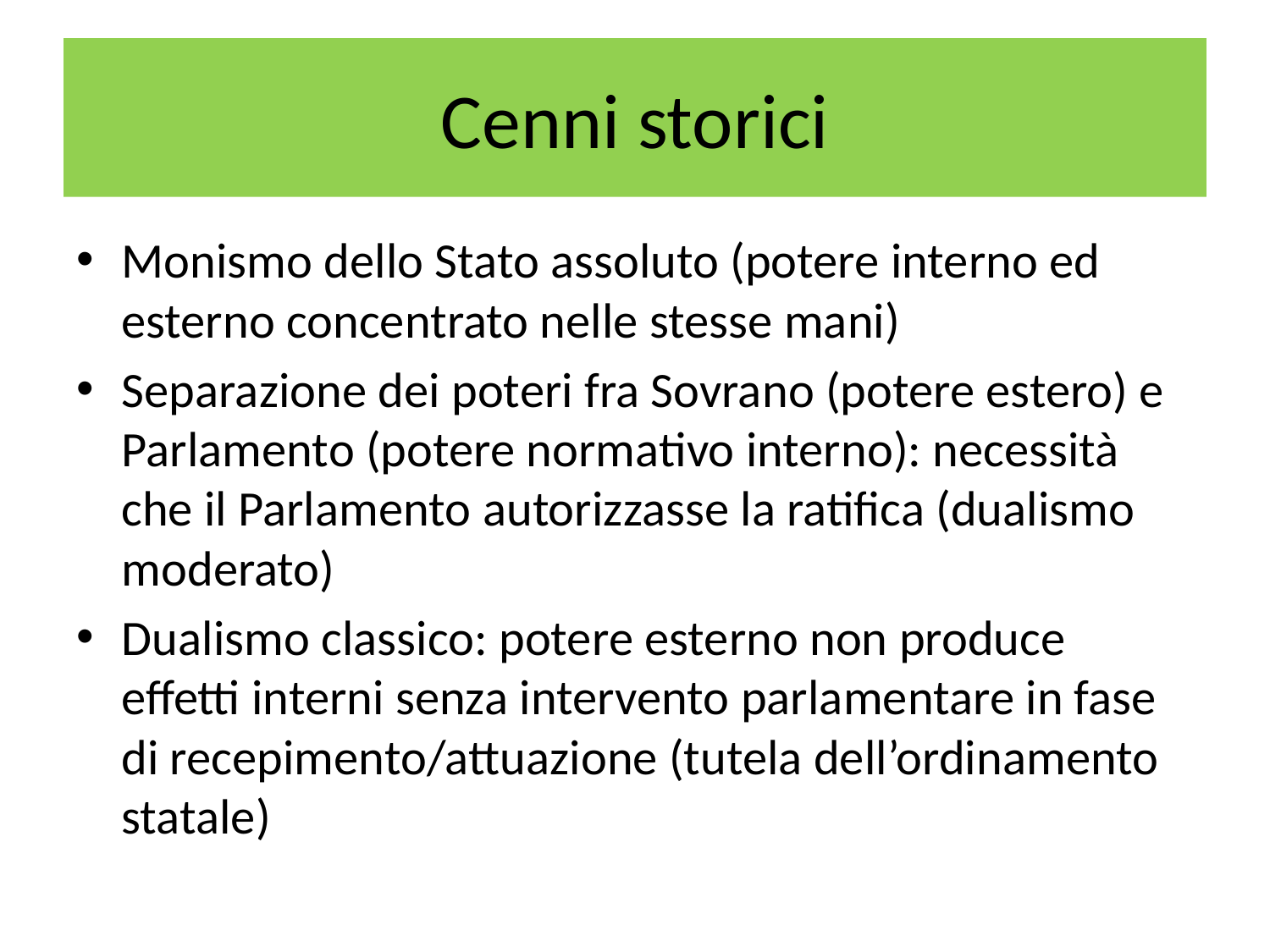

# Cenni storici
Monismo dello Stato assoluto (potere interno ed esterno concentrato nelle stesse mani)
Separazione dei poteri fra Sovrano (potere estero) e Parlamento (potere normativo interno): necessità che il Parlamento autorizzasse la ratifica (dualismo moderato)
Dualismo classico: potere esterno non produce effetti interni senza intervento parlamentare in fase di recepimento/attuazione (tutela dell’ordinamento statale)